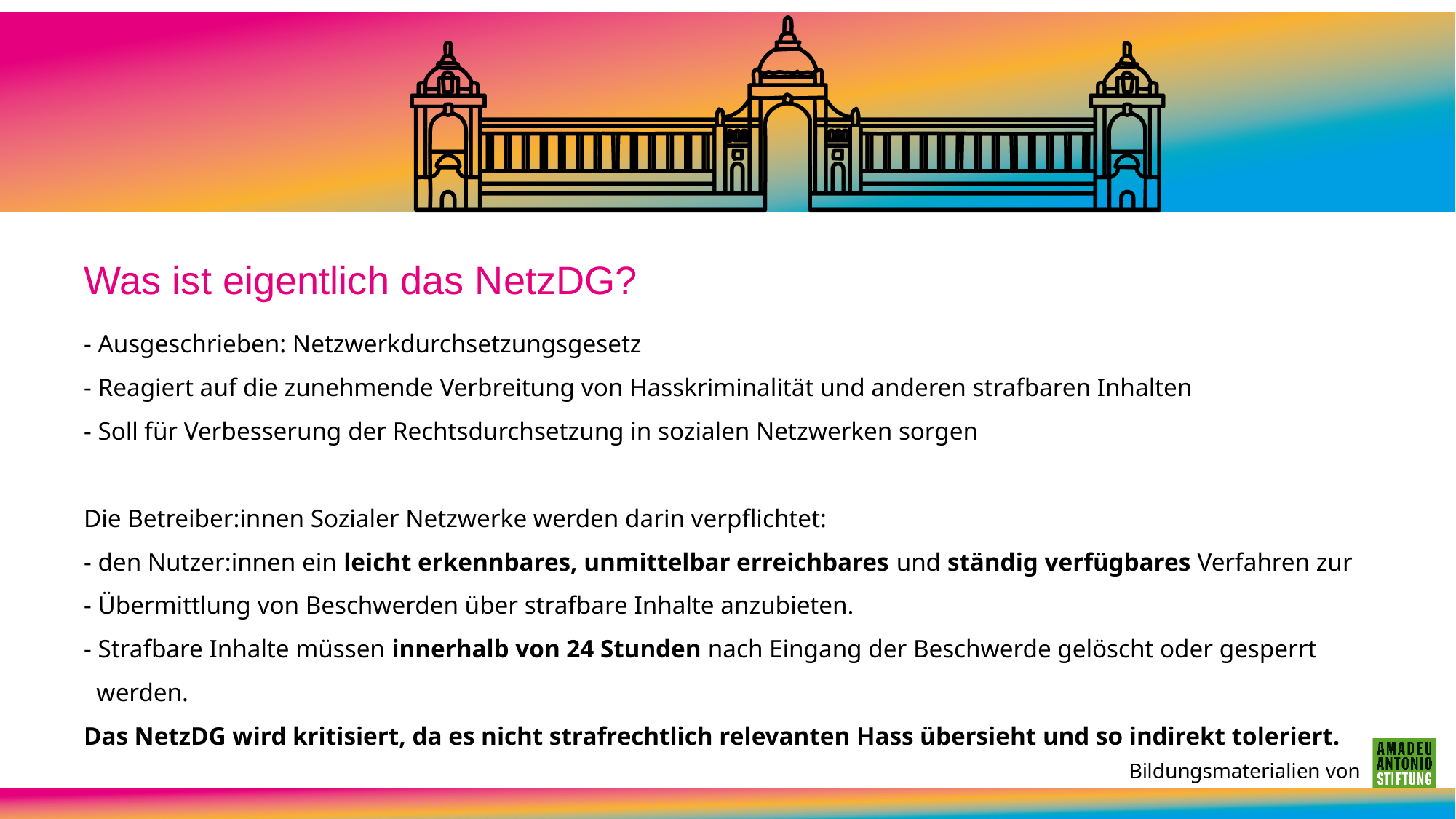

Was ist eigentlich das NetzDG?
- Ausgeschrieben: Netzwerkdurchsetzungsgesetz
- Reagiert auf die zunehmende Verbreitung von Hasskriminalität und anderen strafbaren Inhalten
- Soll für Verbesserung der Rechtsdurchsetzung in sozialen Netzwerken sorgen

Die Betreiber:innen Sozialer Netzwerke werden darin verpflichtet:
- den Nutzer:innen ein leicht erkennbares, unmittelbar erreichbares und ständig verfügbares Verfahren zur - Übermittlung von Beschwerden über strafbare Inhalte anzubieten.
- Strafbare Inhalte müssen innerhalb von 24 Stunden nach Eingang der Beschwerde gelöscht oder gesperrt
  werden.
Das NetzDG wird kritisiert, da es nicht strafrechtlich relevanten Hass übersieht und so indirekt toleriert.